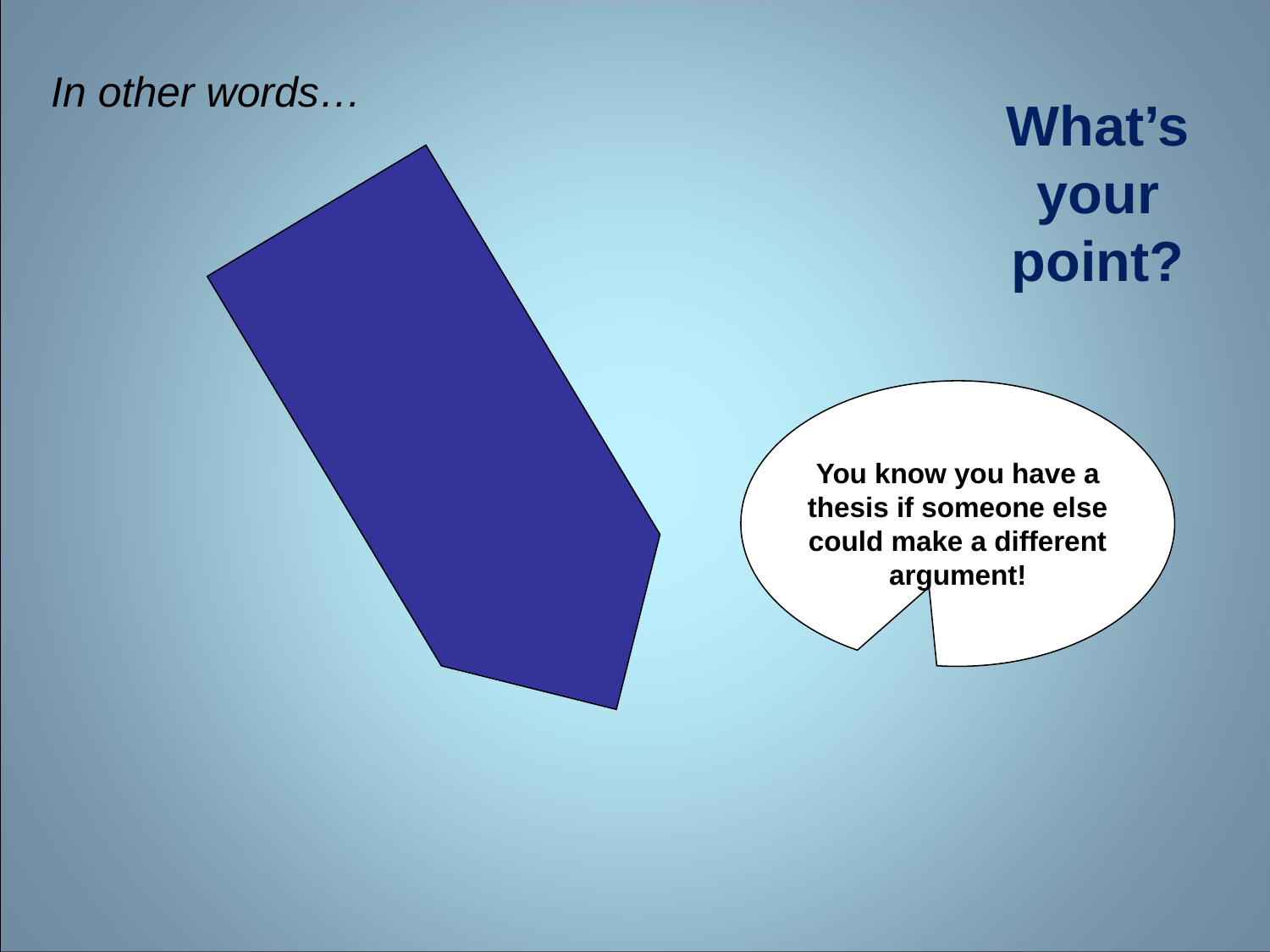

# In other words…
What’s your point?

You know you have a thesis if someone else could make a different argument!